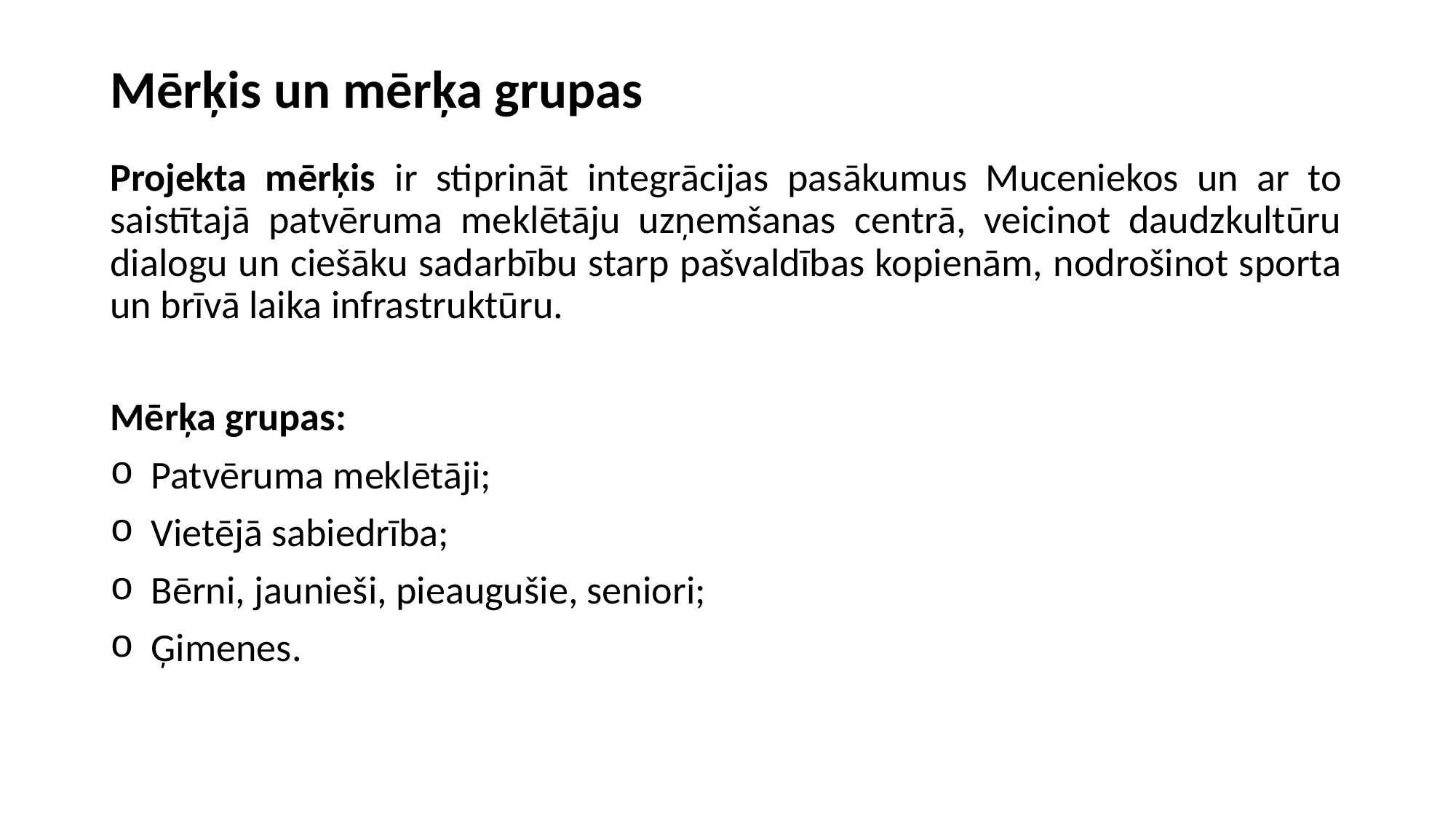

# Mērķis un mērķa grupas
Projekta mērķis ir stiprināt integrācijas pasākumus Muceniekos un ar to saistītajā patvēruma meklētāju uzņemšanas centrā, veicinot daudzkultūru dialogu un ciešāku sadarbību starp pašvaldības kopienām, nodrošinot sporta un brīvā laika infrastruktūru.

Mērķa grupas:
Patvēruma meklētāji;
Vietējā sabiedrība;
Bērni, jaunieši, pieaugušie, seniori;
Ģimenes.